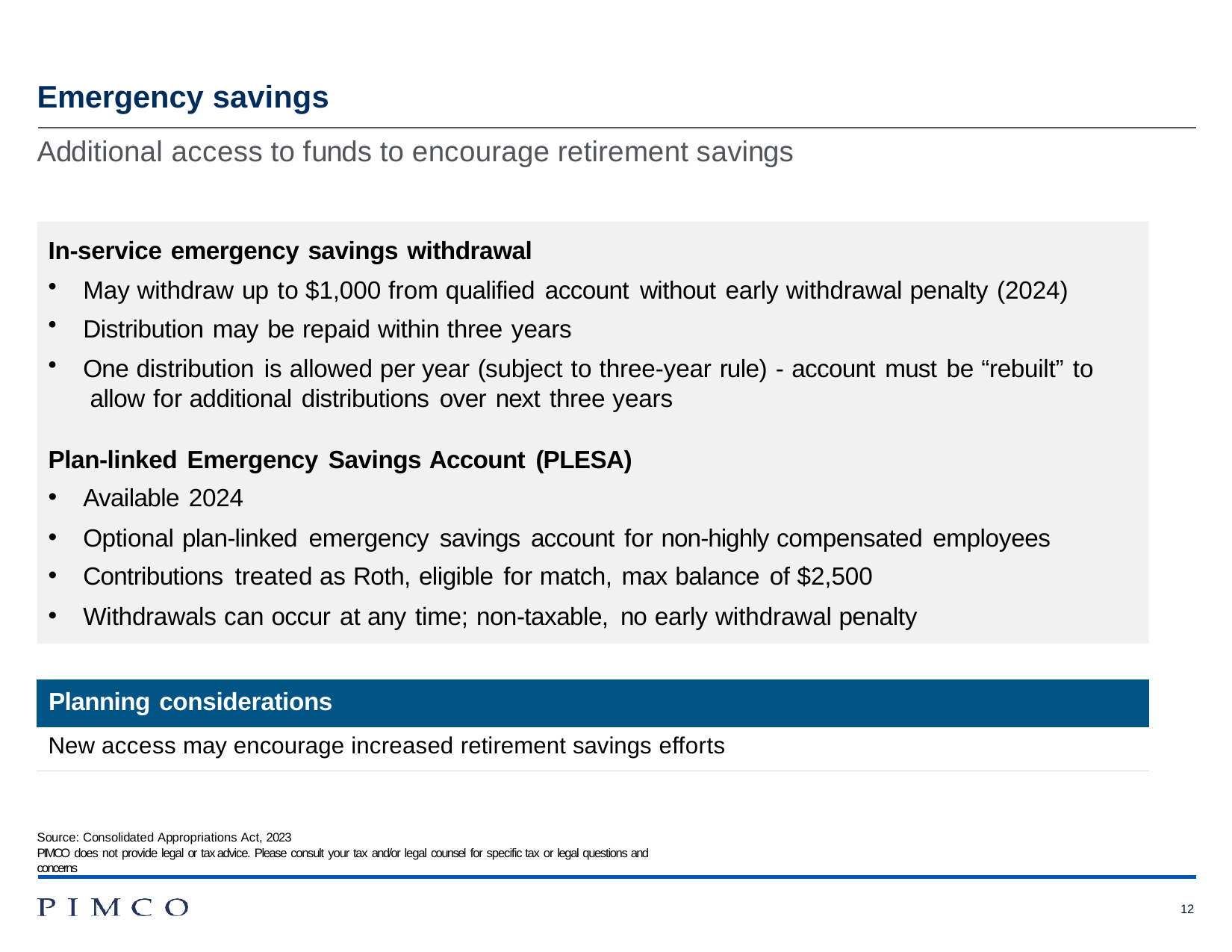

# Emergency savings
Additional access to funds to encourage retirement savings

In-service emergency savings withdrawal
May withdraw up to $1,000 from qualified account without early withdrawal penalty (2024)
Distribution may be repaid within three years
One distribution is allowed per year (subject to three-year rule) - account must be “rebuilt” to  allow for additional distributions over next three years

Plan-linked Emergency Savings Account (PLESA)
Available 2024
Optional plan-linked emergency savings account for non-highly compensated employees
Contributions treated as Roth, eligible for match, max balance of $2,500
Withdrawals can occur at any time; non-taxable, no early withdrawal penalty

| Planning considerations |
| --- |
| New access may encourage increased retirement savings efforts |
Source: Consolidated Appropriations Act, 2023
PIMCO does not provide legal or tax advice. Please consult your tax and/or legal counsel for specific tax or legal questions and concerns
12